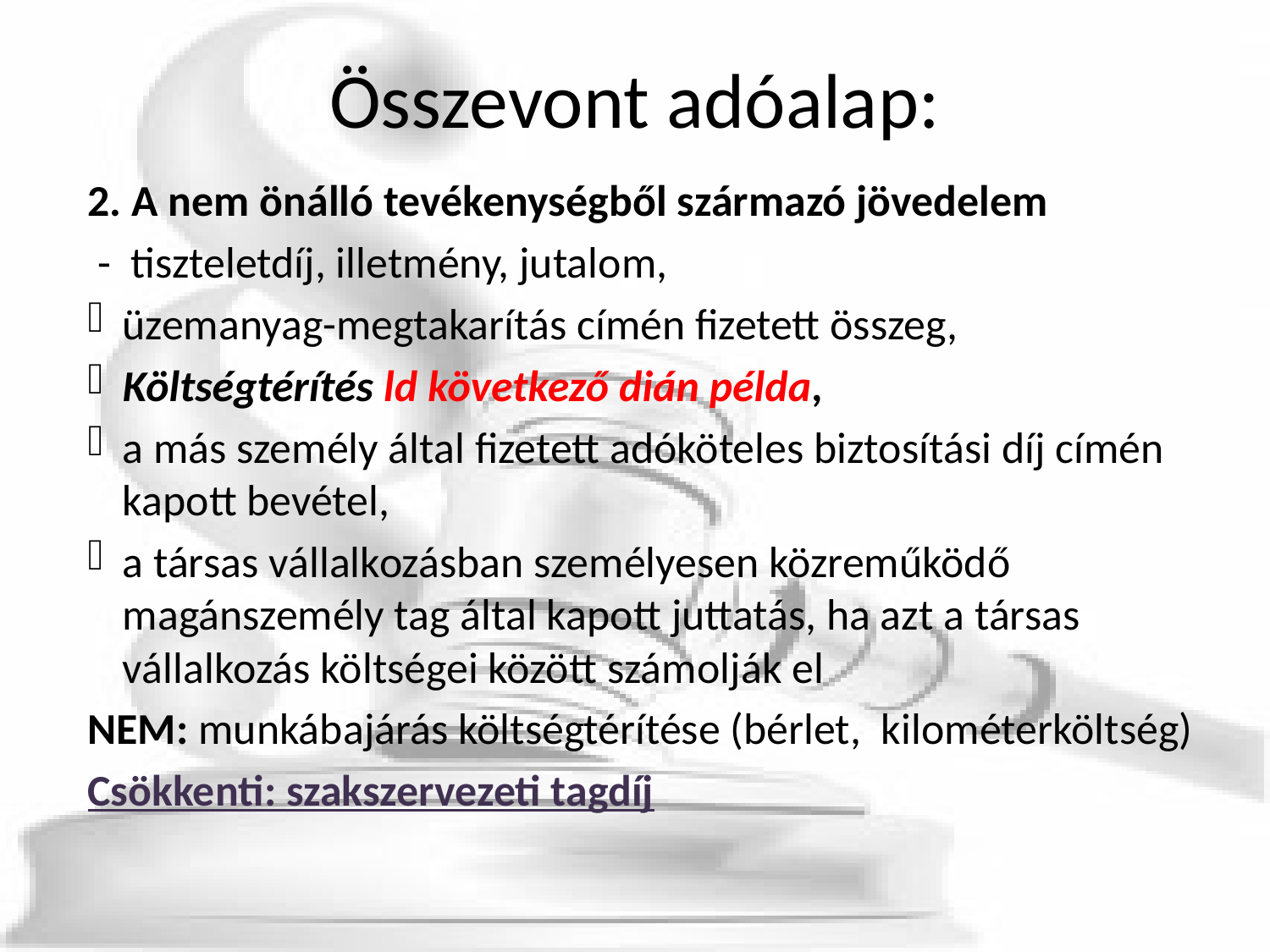

# Összevont adóalap:
2. A nem önálló tevékenységből származó jövedelem
 -  tiszteletdíj, illetmény, jutalom,
üzemanyag-megtakarítás címén fizetett összeg,
Költségtérítés ld következő dián példa,
a más személy által fizetett adóköteles biztosítási díj címén kapott bevétel,
a társas vállalkozásban személyesen közreműködő magánszemély tag által kapott juttatás, ha azt a társas vállalkozás költségei között számolják el
NEM: munkábajárás költségtérítése (bérlet,  kilométerköltség)
Csökkenti: szakszervezeti tagdíj